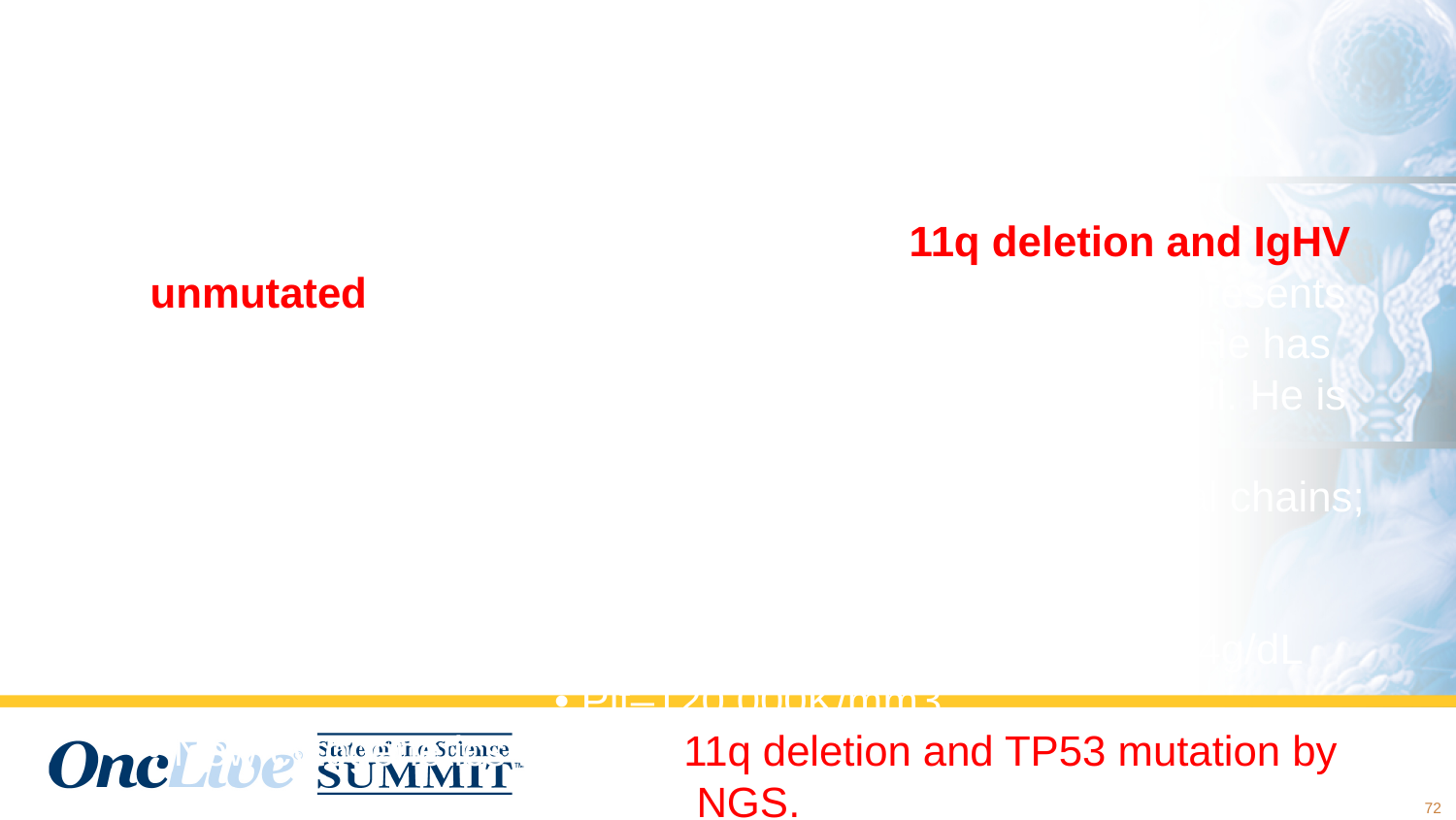

# A 63-year-old male with a history of CLL 11q deletion and IgHV unmutated treated four years ago with BR locally now presents with worsening fatigue, early satiety, and night sweats. He has T2DM (HgA1c 6.2%) and well controlled HTN on lisinopril. He is otherwise healthy with good performance status. • Exam: Bilateral, non-tender lymphadenopathy in cervical chains; Palpable splenomegaly 4cm UCM • Labs: • WBC – 105 K/μL, lymphocyte predominant • Hgb–9.4g/dL • Plt–120,000K/mm3 • New cytogenetics by FISH:11q deletion and TP53 mutation by  NGS.
72